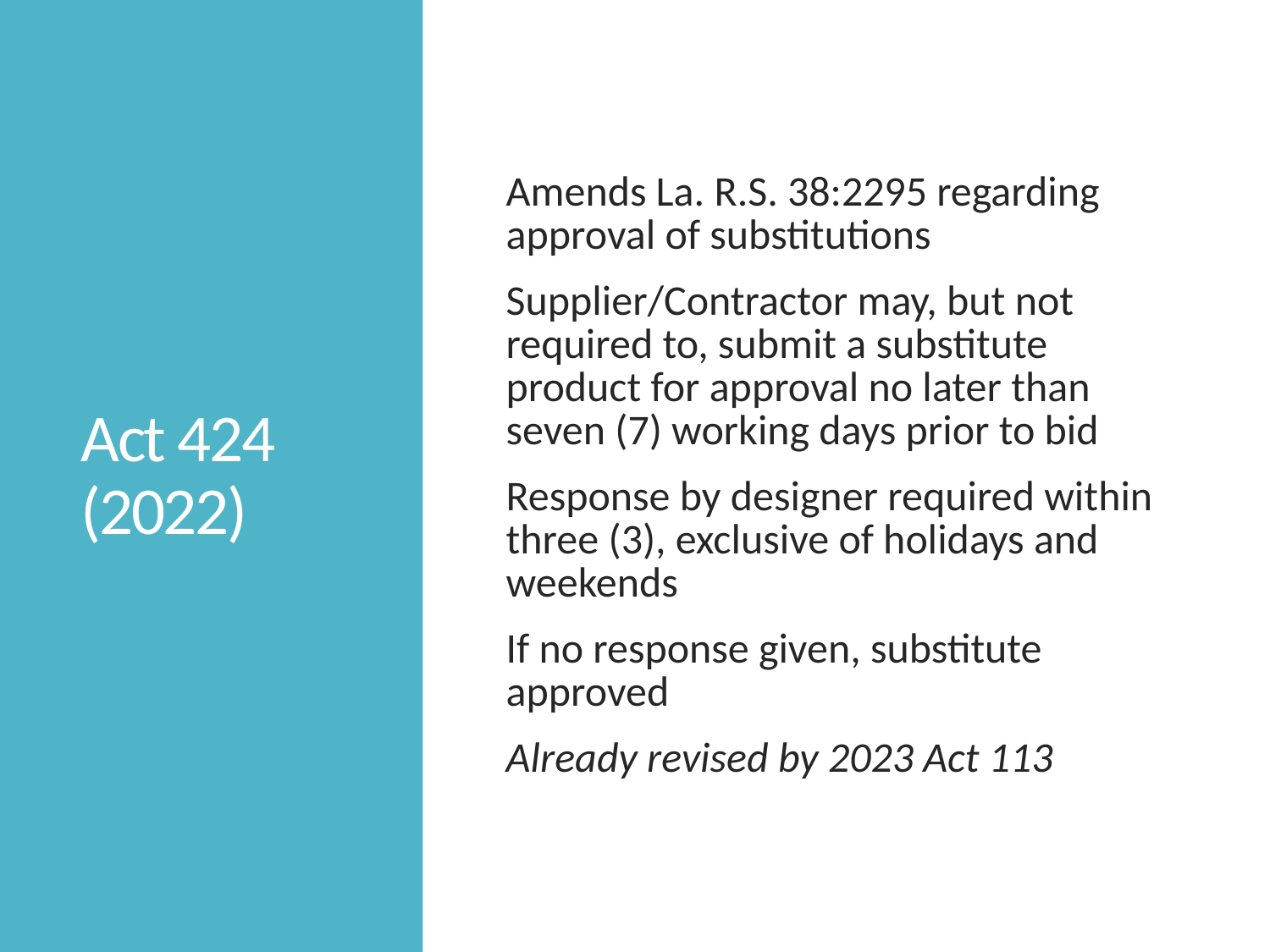

# Act 424 (2022)
Amends La. R.S. 38:2295 regarding approval of substitutions
Supplier/Contractor may, but not required to, submit a substitute product for approval no later than seven (7) working days prior to bid
Response by designer required within three (3), exclusive of holidays and weekends
If no response given, substitute approved
Already revised by 2023 Act 113